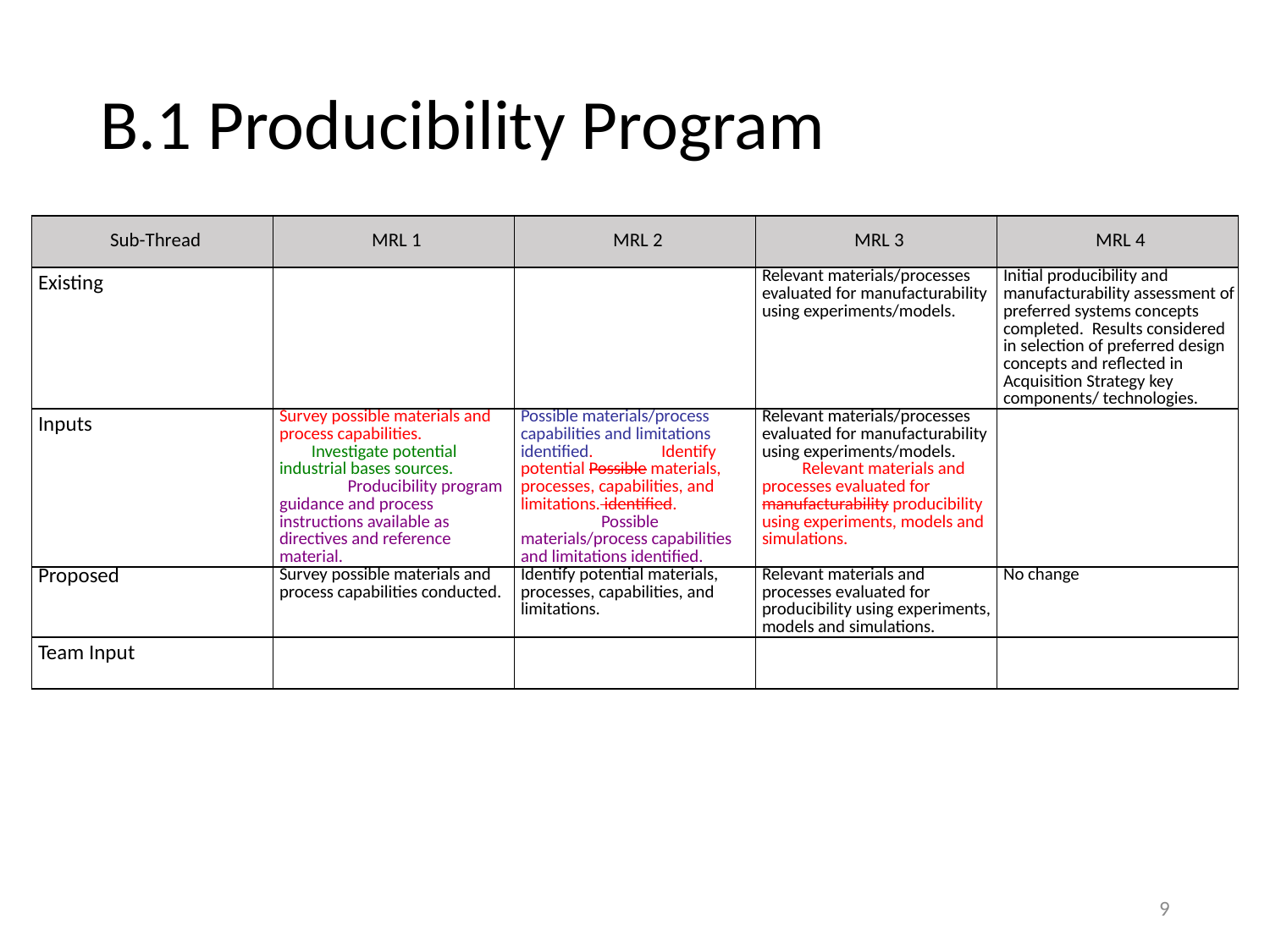

# B.1 Producibility Program
| Sub-Thread | MRL 1 | MRL 2 | MRL 3 | MRL 4 |
| --- | --- | --- | --- | --- |
| Existing |  |  | Relevant materials/processes evaluated for manufacturability using experiments/models. | Initial producibility and manufacturability assessment of preferred systems concepts completed. Results considered in selection of preferred design concepts and reflected in Acquisition Strategy key components/ technologies. |
| Inputs | Survey possible materials and process capabilities. Investigate potential industrial bases sources. Producibility program guidance and process instructions available as directives and reference material. | Possible materials/process capabilities and limitations identified. Identify potential Possible materials, processes, capabilities, and limitations. identified. Possible materials/process capabilities and limitations identified. | Relevant materials/processes evaluated for manufacturability using experiments/models. Relevant materials and processes evaluated for manufacturability producibility using experiments, models and simulations. |  |
| Proposed | Survey possible materials and process capabilities conducted. | Identify potential materials, processes, capabilities, and limitations. | Relevant materials and processes evaluated for producibility using experiments, models and simulations. | No change |
| Team Input |  |  |  |  |
9